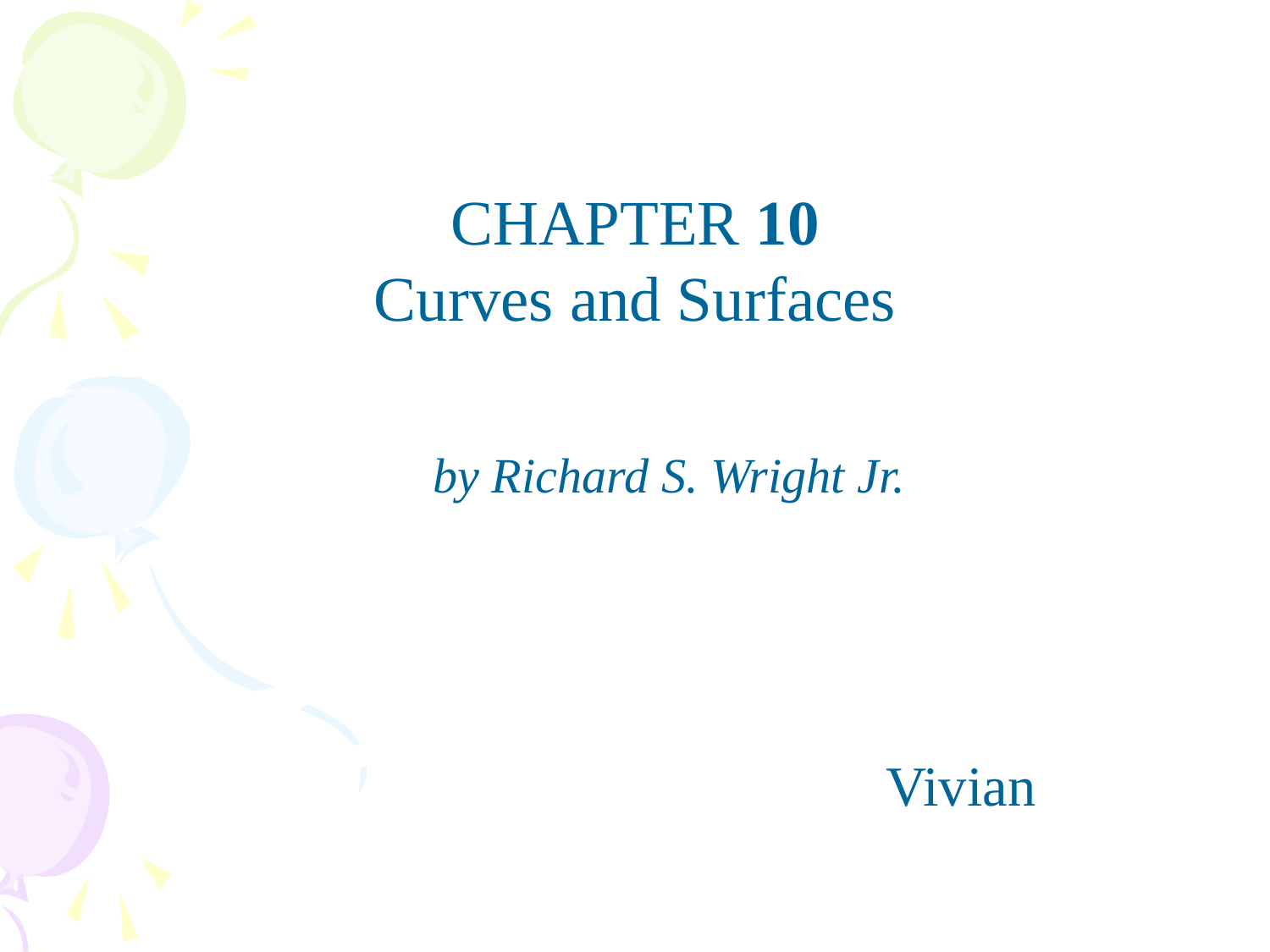

CHAPTER 10
Curves and Surfaces

by Richard S. Wright Jr.
						Vivian